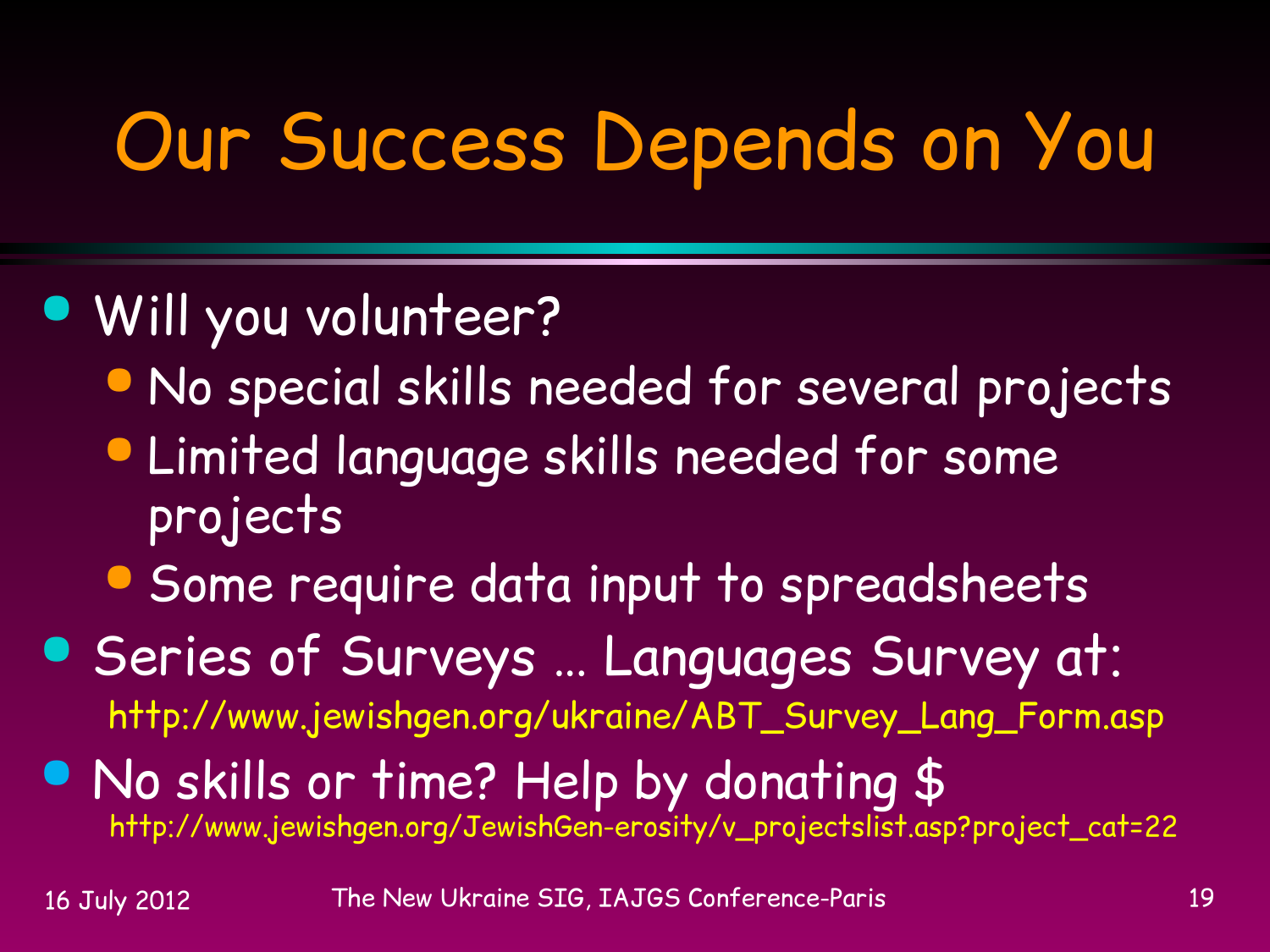

# Our Success Depends on You
Will you volunteer?
No special skills needed for several projects
Limited language skills needed for some projects
Some require data input to spreadsheets
Series of Surveys … Languages Survey at:
http://www.jewishgen.org/ukraine/ABT_Survey_Lang_Form.asp
No skills or time? Help by donating $
  http://www.jewishgen.org/JewishGen-erosity/v_projectslist.asp?project_cat=22
16 July 2012
The New Ukraine SIG, IAJGS Conference-Paris
19